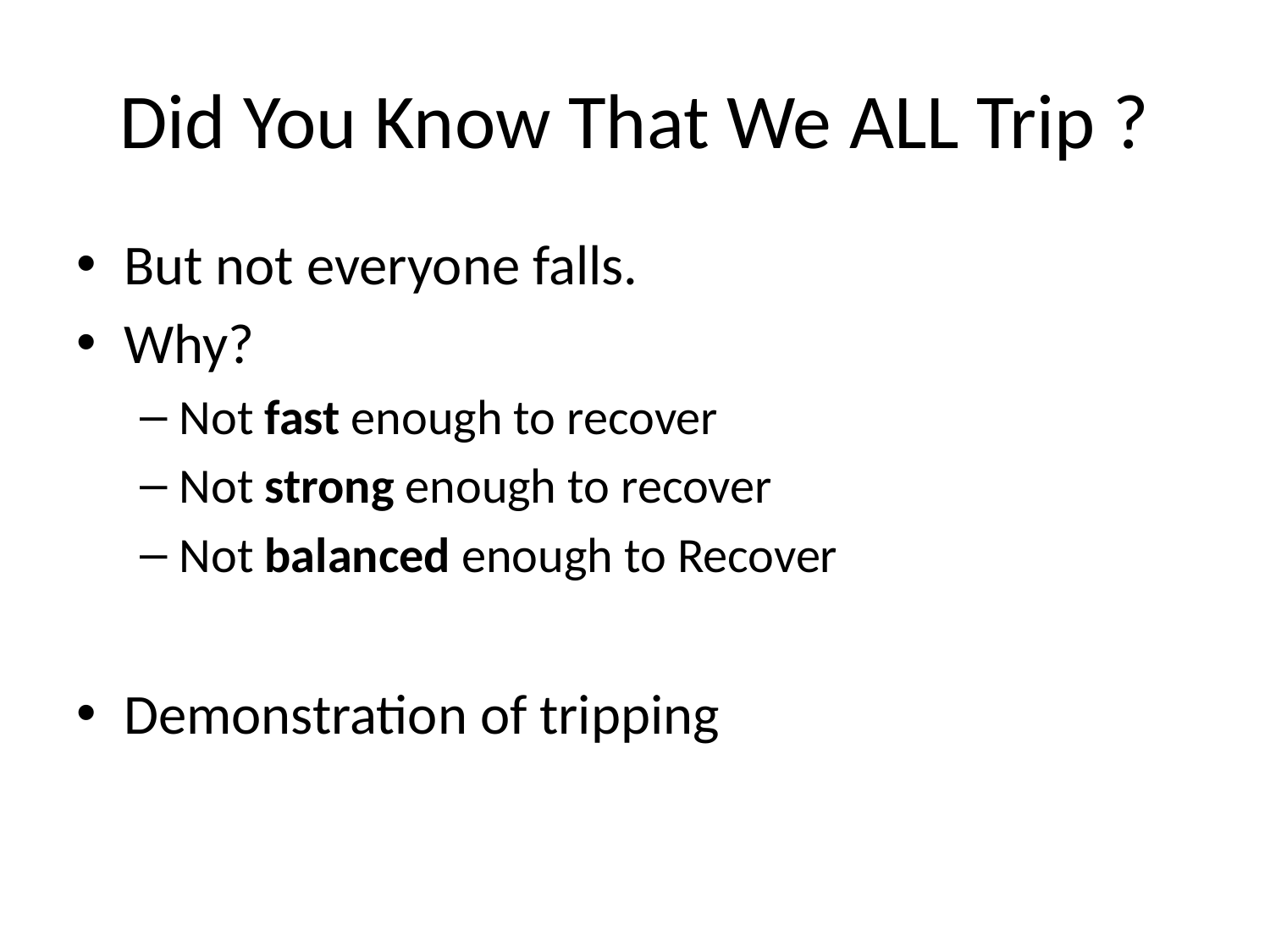

# Did You Know That We ALL Trip ?
But not everyone falls.
Why?
Not fast enough to recover
Not strong enough to recover
Not balanced enough to Recover

Demonstration of tripping